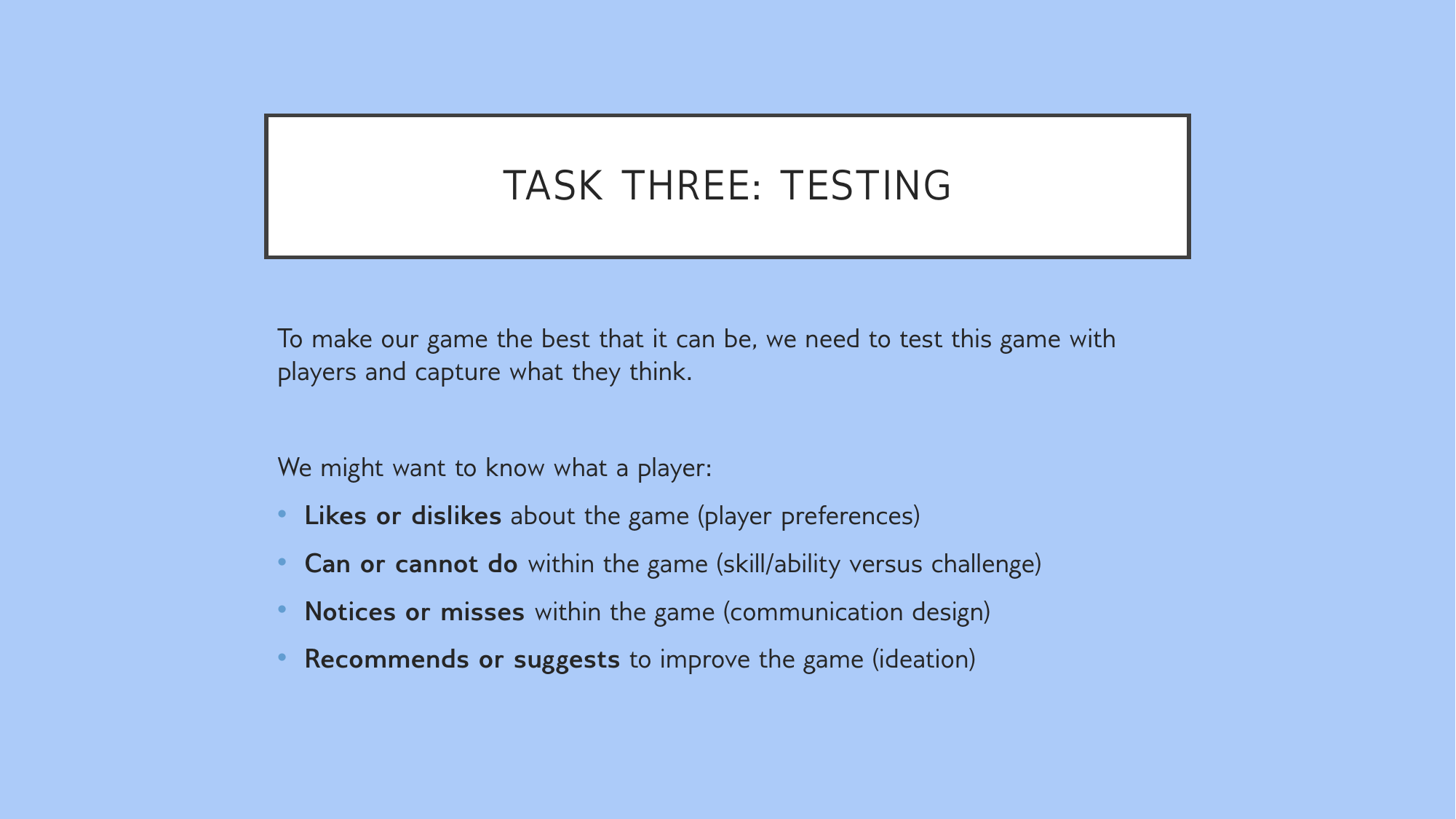

# Task Three: Testing
To make our game the best that it can be, we need to test this game with players and capture what they think.

We might want to know what a player:
Likes or dislikes about the game (player preferences)
Can or cannot do within the game (skill/ability versus challenge)
Notices or misses within the game (communication design)
Recommends or suggests to improve the game (ideation)